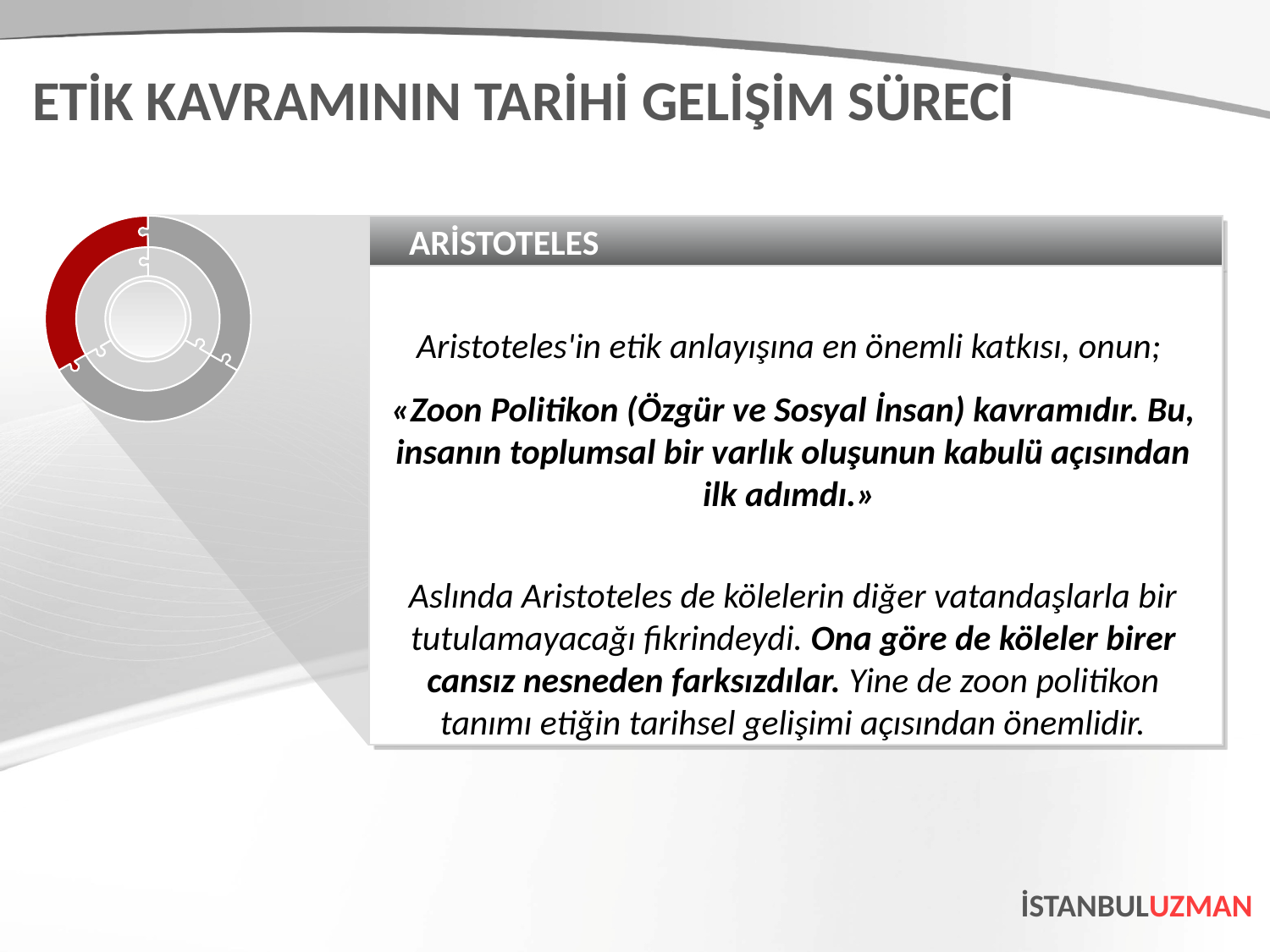

ETİK KAVRAMININ TARİHİ GELİŞİM SÜRECİ

ARİSTOTELES

Aristoteles'in etik anlayışına en önemli katkısı, onun;
«Zoon Politikon (Özgür ve Sosyal İnsan) kavramıdır. Bu, insanın toplumsal bir varlık oluşunun kabulü açısından ilk adımdı.»

Aslında Aristoteles de kölelerin diğer vatandaşlarla bir tutulamayacağı fikrindeydi. Ona göre de köleler birer cansız nesneden farksızdılar. Yine de zoon politikon tanımı etiğin tarihsel gelişimi açısından önemlidir.
İSTANBULUZMAN